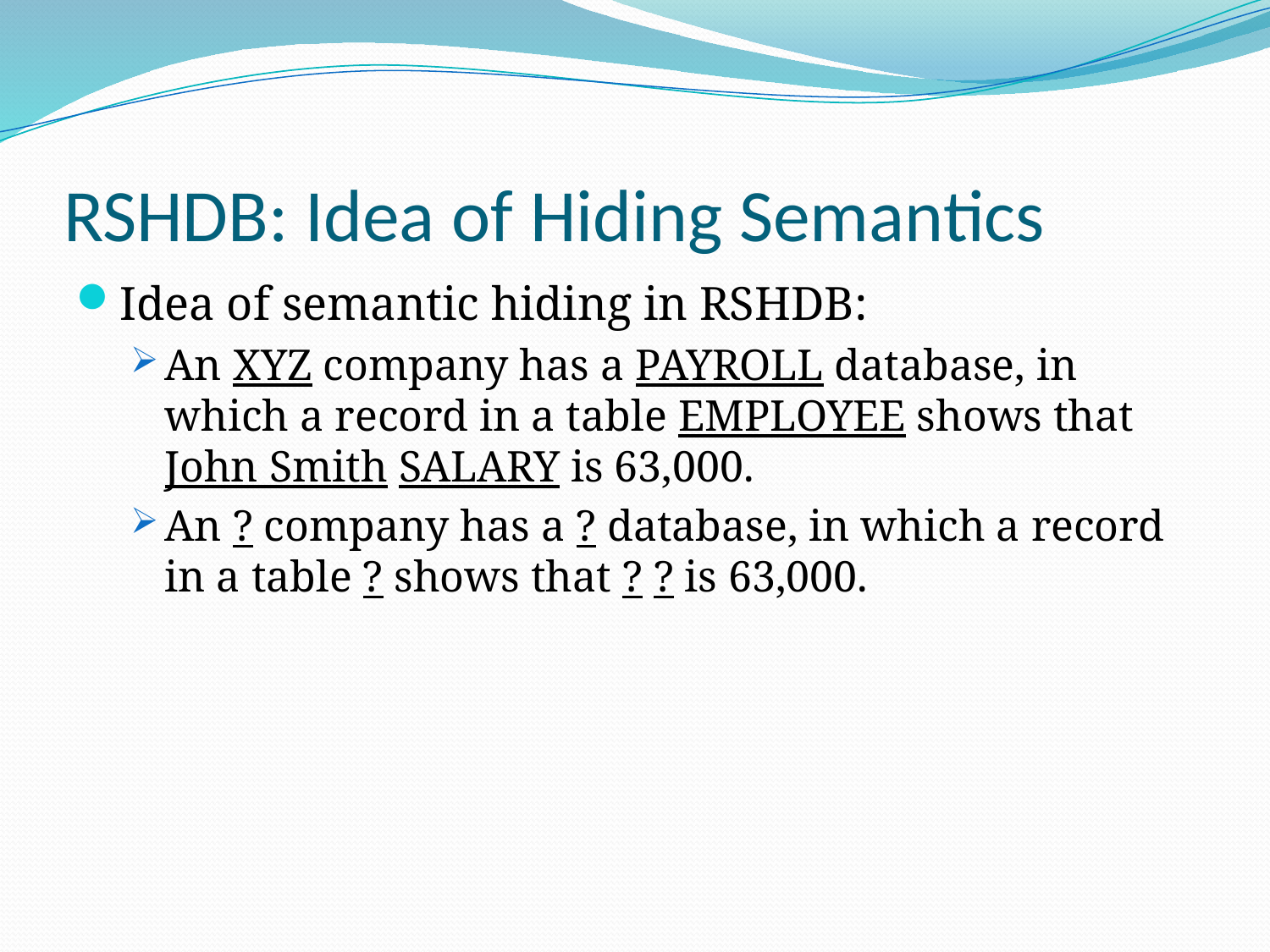

# RSHDB: Idea of Hiding Semantics
Idea of semantic hiding in RSHDB:
An XYZ company has a PAYROLL database, in which a record in a table EMPLOYEE shows that John Smith SALARY is 63,000.
An ? company has a ? database, in which a record in a table ? shows that ? ? is 63,000.